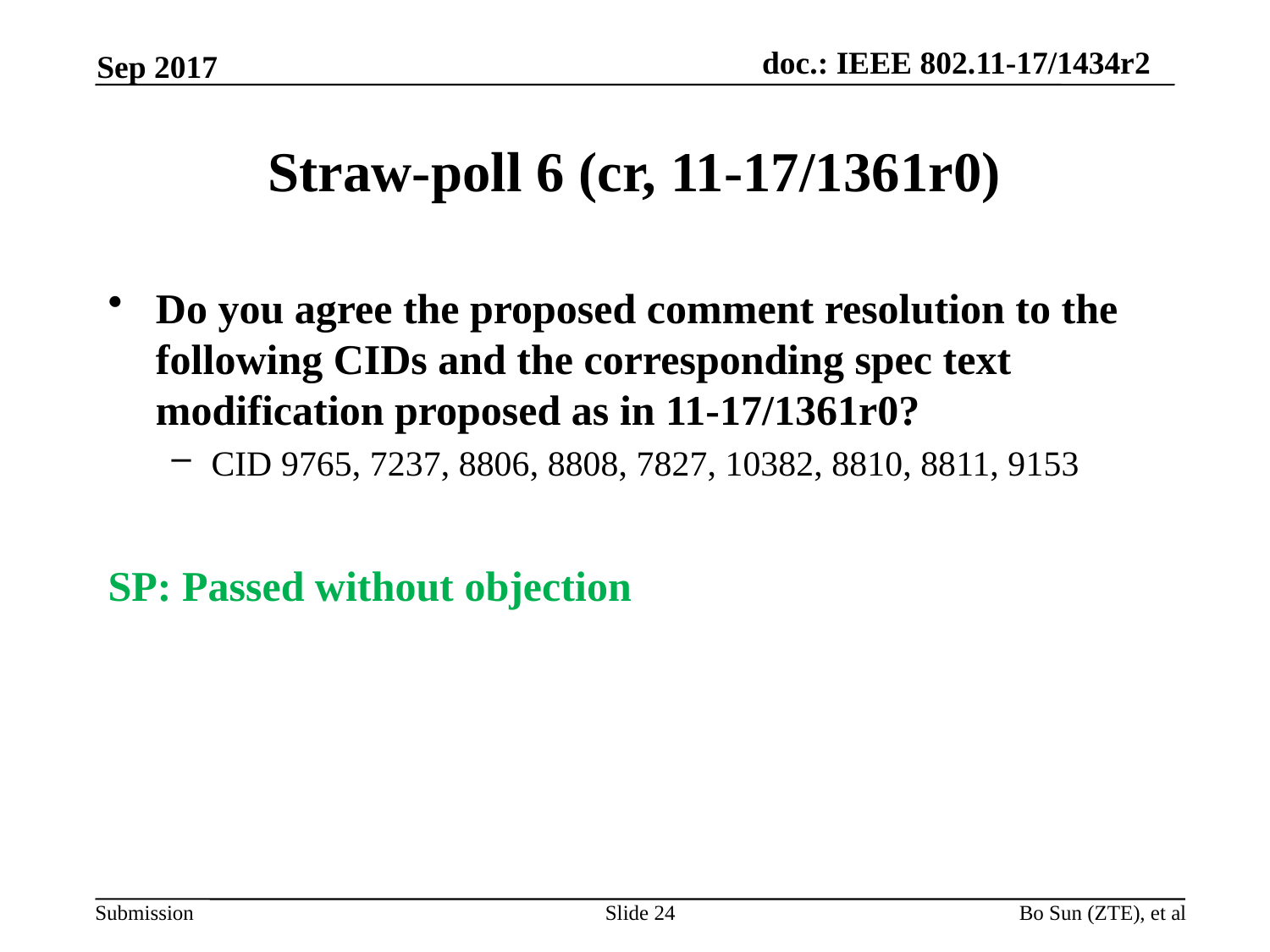

Sep 2017
# Straw-poll 6 (cr, 11-17/1361r0)
Do you agree the proposed comment resolution to the following CIDs and the corresponding spec text modification proposed as in 11-17/1361r0?
CID 9765, 7237, 8806, 8808, 7827, 10382, 8810, 8811, 9153

SP: Passed without objection

Slide 24
Bo Sun (ZTE), et al